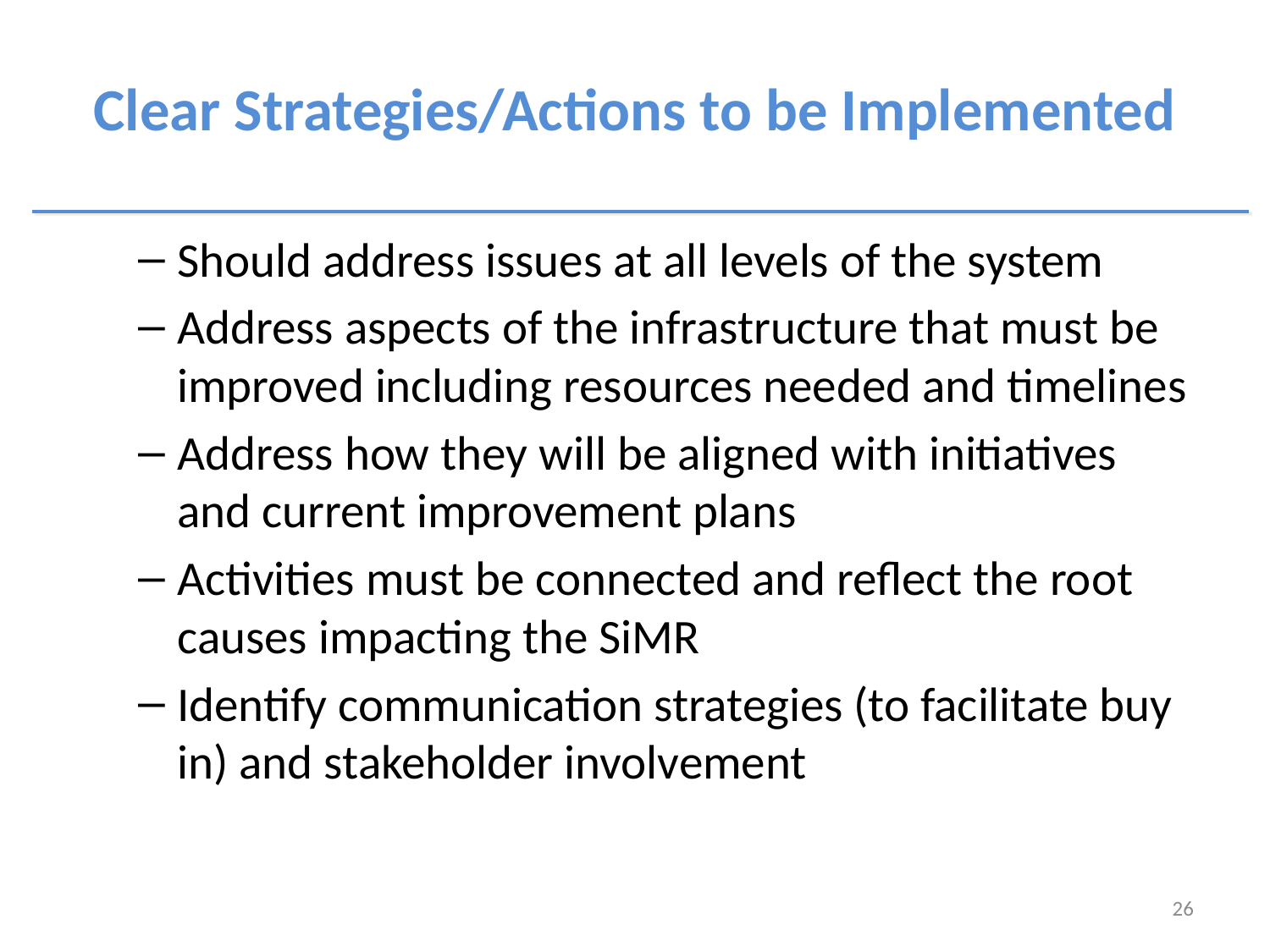

# Clear Strategies/Actions to be Implemented
Should address issues at all levels of the system
Address aspects of the infrastructure that must be improved including resources needed and timelines
Address how they will be aligned with initiatives and current improvement plans
Activities must be connected and reflect the root causes impacting the SiMR
Identify communication strategies (to facilitate buy in) and stakeholder involvement

26